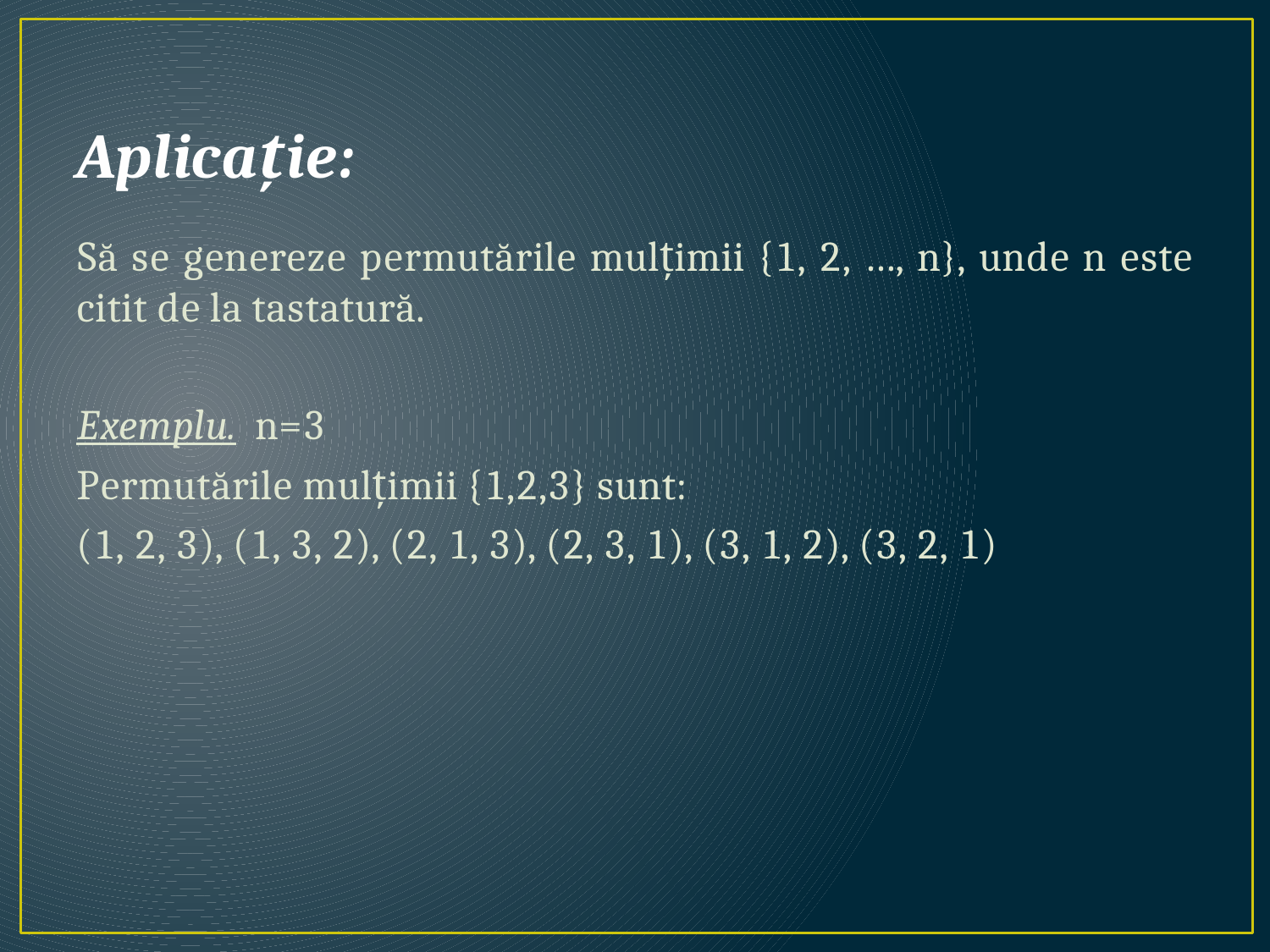

# Aplicație:
Să se genereze permutările mulțimii {1, 2, …, n}, unde n este citit de la tastatură.

Exemplu.  n=3
Permutările mulțimii {1,2,3} sunt:
(1, 2, 3), (1, 3, 2), (2, 1, 3), (2, 3, 1), (3, 1, 2), (3, 2, 1)